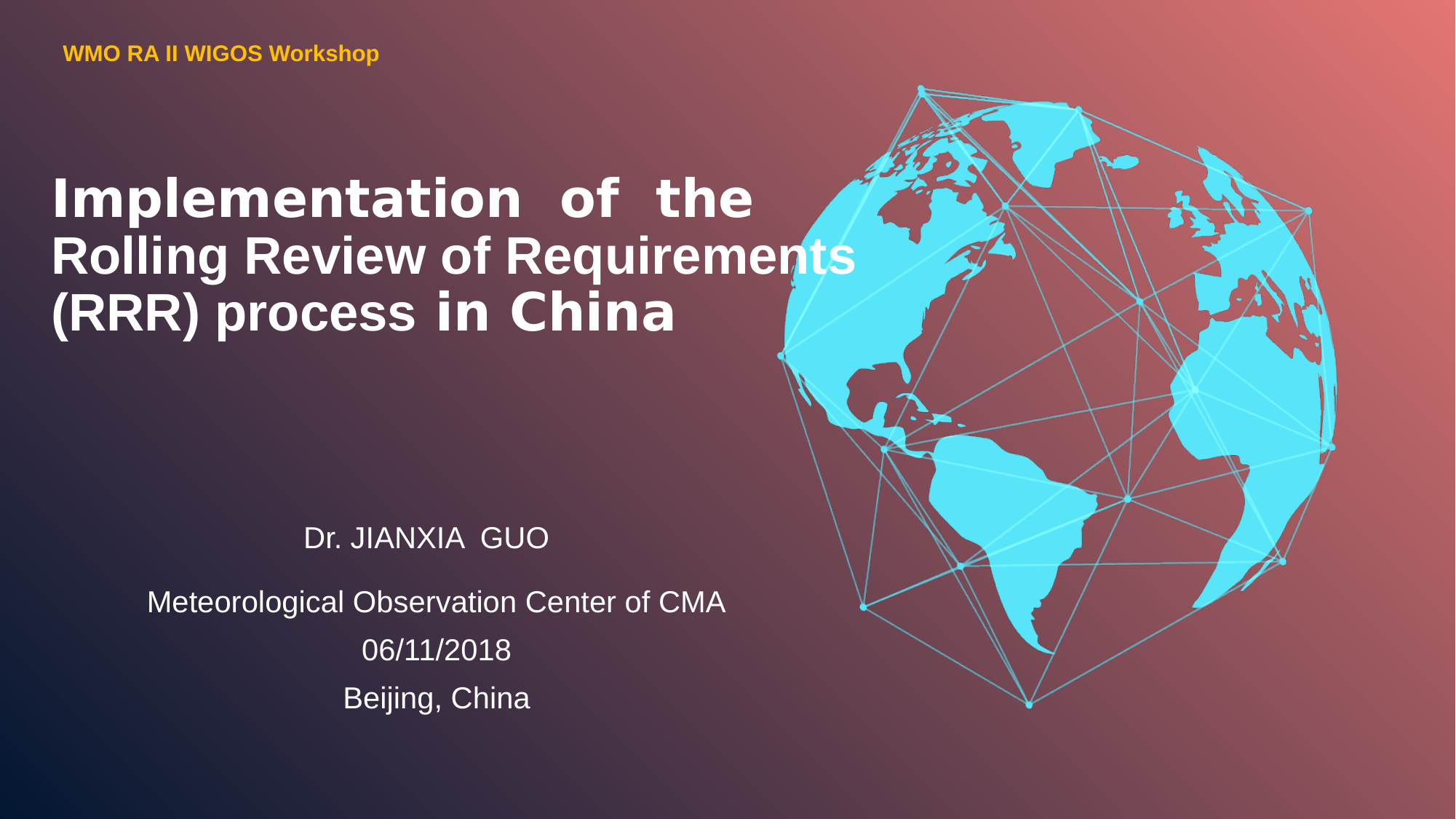

WMO RA II WIGOS Workshop
# Implementation  of  the Rolling Review of Requirements (RRR) process in China
Dr. JIANXIA  GUO
Meteorological Observation Center of CMA
06/11/2018
Beijing, China